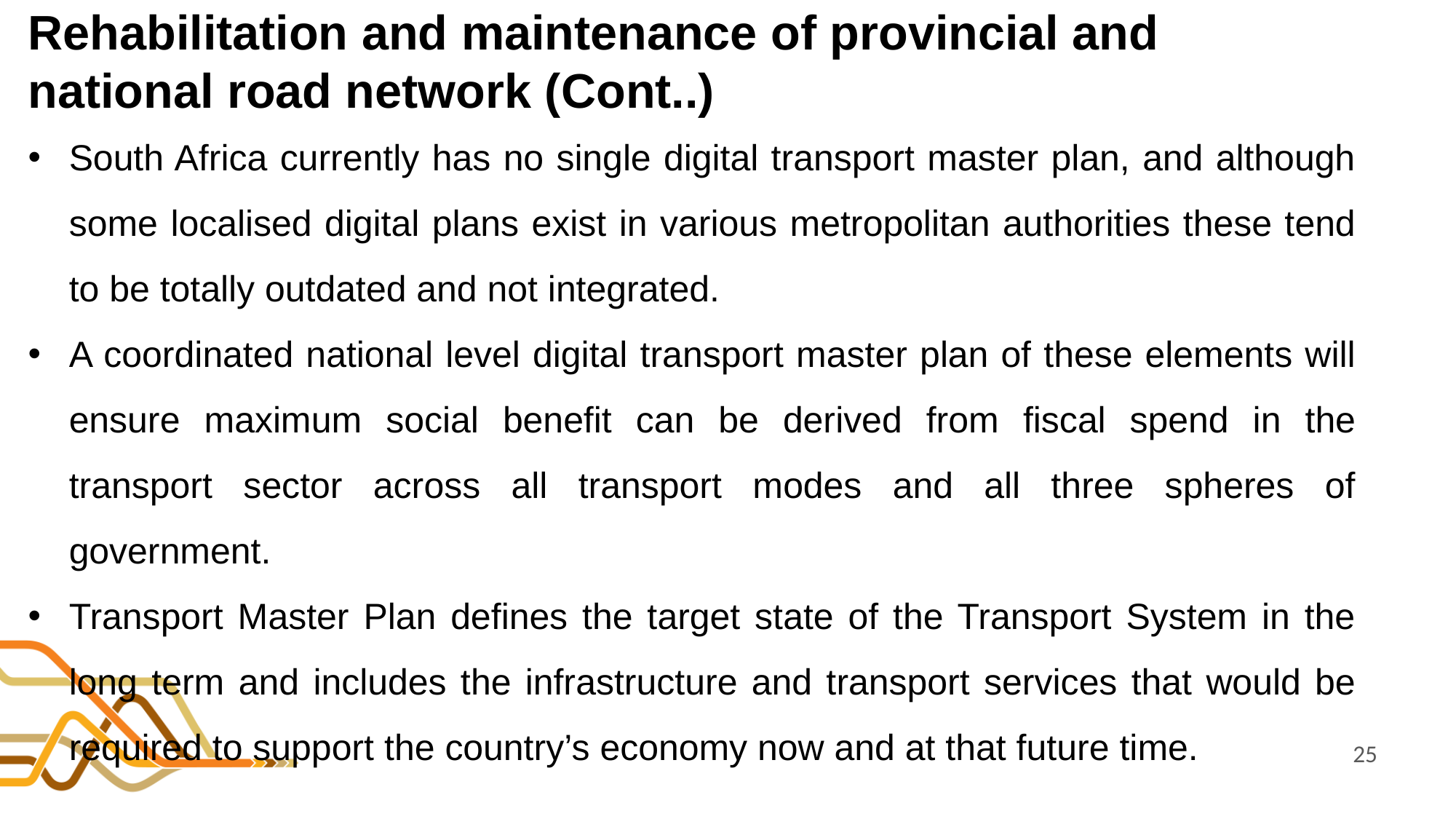

# Rehabilitation and maintenance of provincial and national road network (Cont..)
South Africa currently has no single digital transport master plan, and although some localised digital plans exist in various metropolitan authorities these tend to be totally outdated and not integrated.
A coordinated national level digital transport master plan of these elements will ensure maximum social benefit can be derived from fiscal spend in the transport sector across all transport modes and all three spheres of government.
Transport Master Plan defines the target state of the Transport System in the long term and includes the infrastructure and transport services that would be required to support the country’s economy now and at that future time.

25